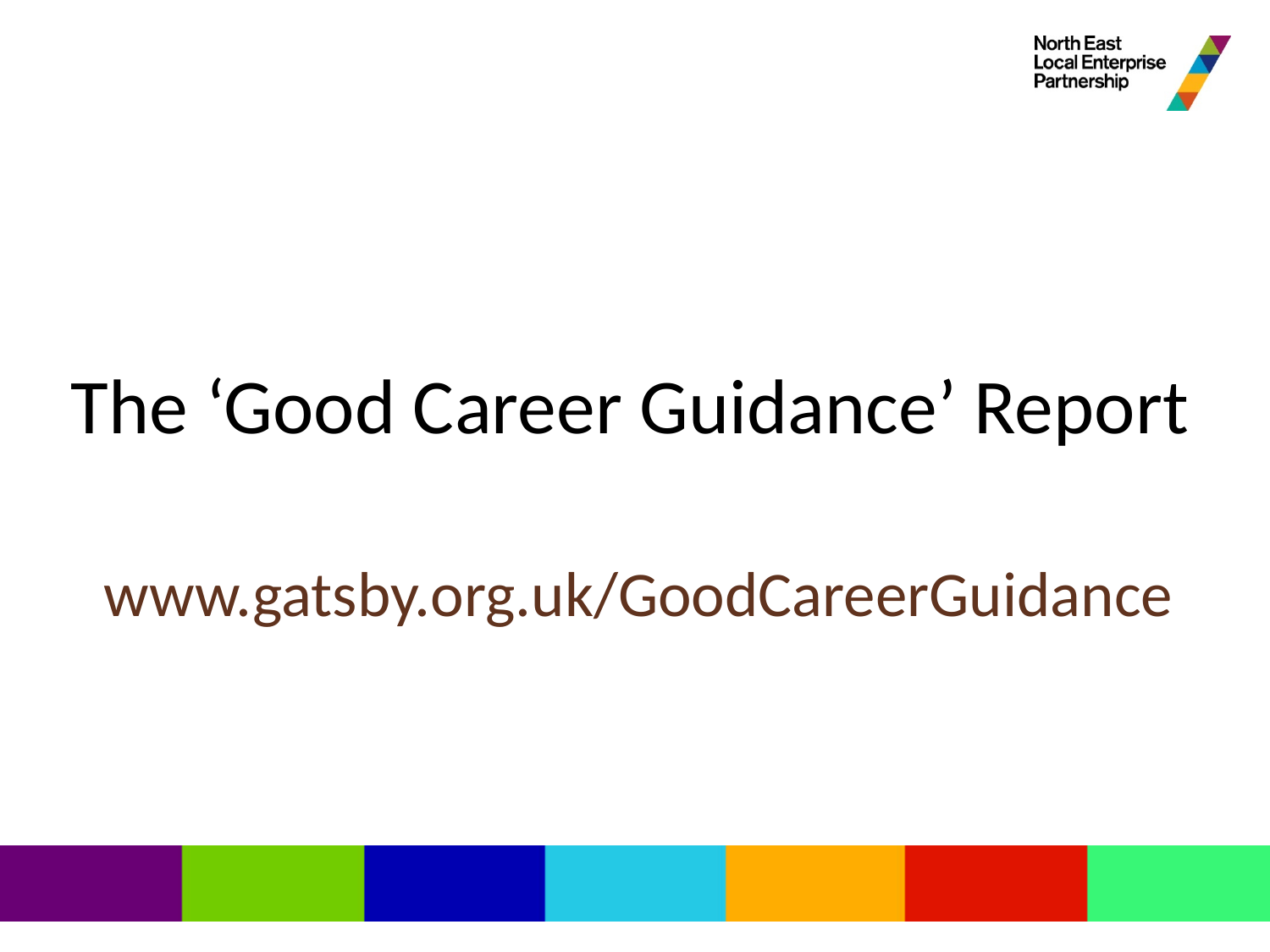

# The ‘Good Career Guidance’ Report
www.gatsby.org.uk/GoodCareerGuidance